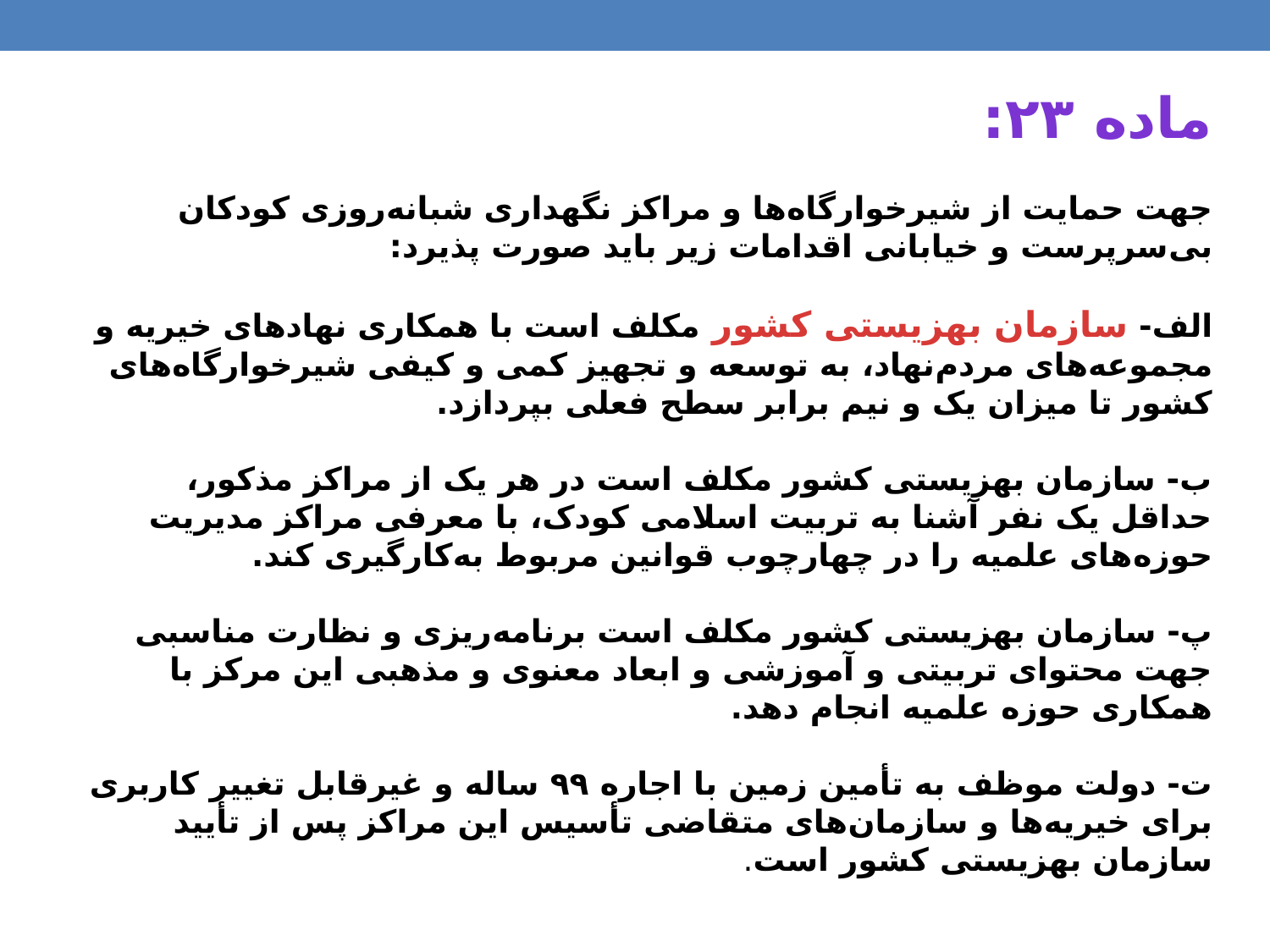

ماده ۲۳:

جهت حمایت از شیرخوارگاه‌ها و مراکز نگهداری شبانه‌روزی کودکان بی‌سرپرست و خیابانی اقدامات زیر باید صورت پذیرد:

الف- سازمان بهزیستی کشور مکلف است با همکاری نهادهای خیریه و مجموعه‌های مردم‌نهاد، به توسعه و تجهیز کمی و کیفی شیرخوارگاه‌های کشور تا میزان یک و نیم برابر سطح فعلی بپردازد.

ب- سازمان بهزیستی کشور مکلف است در هر یک از مراکز مذکور، حداقل یک نفر آشنا به تربیت اسلامی کودک، با معرفی مراکز مدیریت حوزه‌های علمیه را در چهارچوب قوانین مربوط به‌کارگیری کند.

پ- سازمان بهزیستی کشور مکلف است برنامه‌ریزی و نظارت مناسبی جهت محتوای تربیتی و آموزشی و ابعاد معنوی و مذهبی این مرکز با همکاری حوزه علمیه انجام دهد.

ت- دولت موظف به تأمین زمین با اجاره ۹۹ ساله و غیرقابل تغییر کاربری برای خیریه‌ها و سازمان‌های متقاضی تأسیس این مراکز پس از تأیید سازمان بهزیستی کشور است.